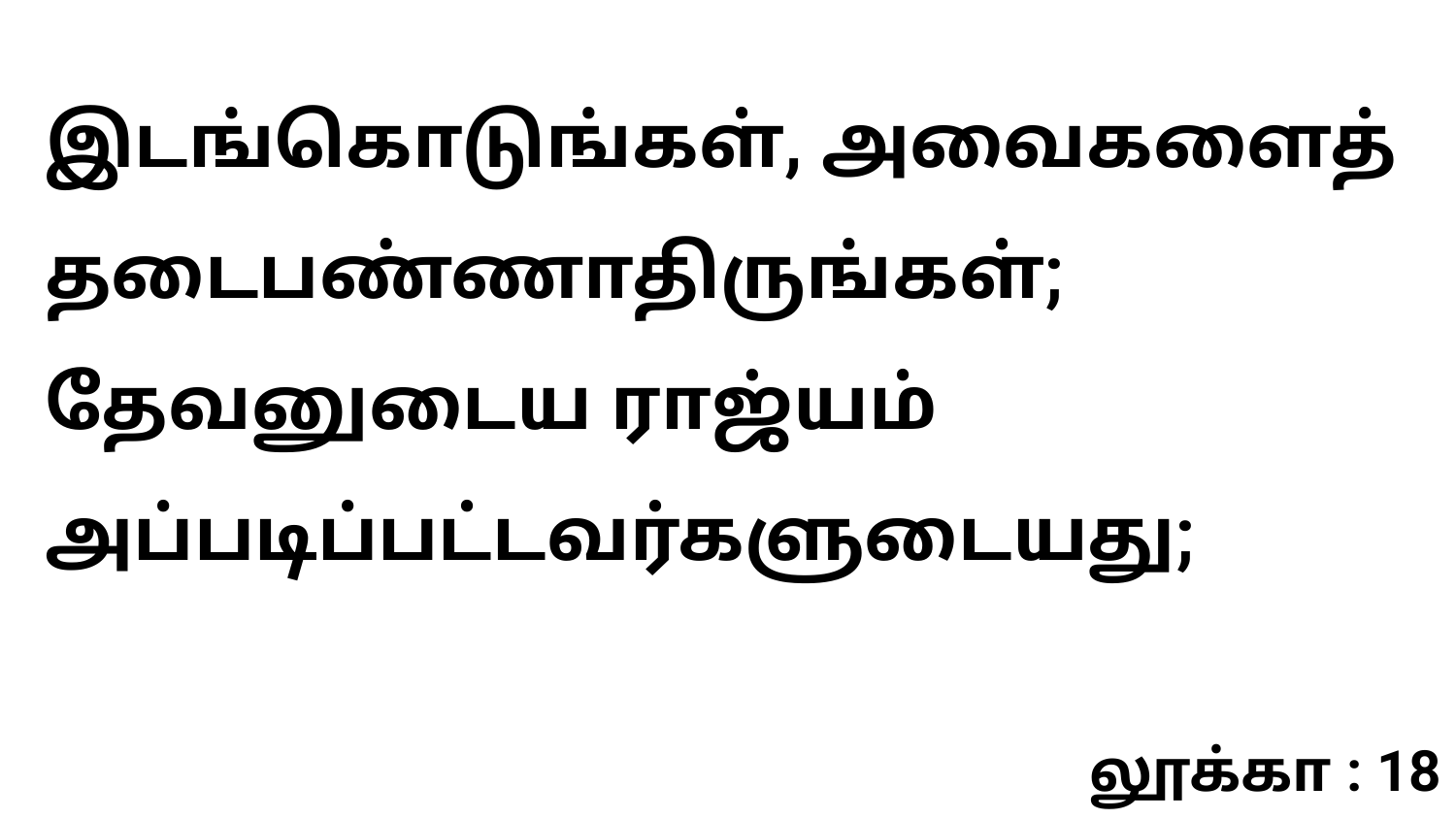

இடங்கொடுங்கள், அவைகளைத் தடைபண்ணாதிருங்கள்; தேவனுடைய ராஜ்யம் அப்படிப்பட்டவர்களுடையது;
லூக்கா : 18